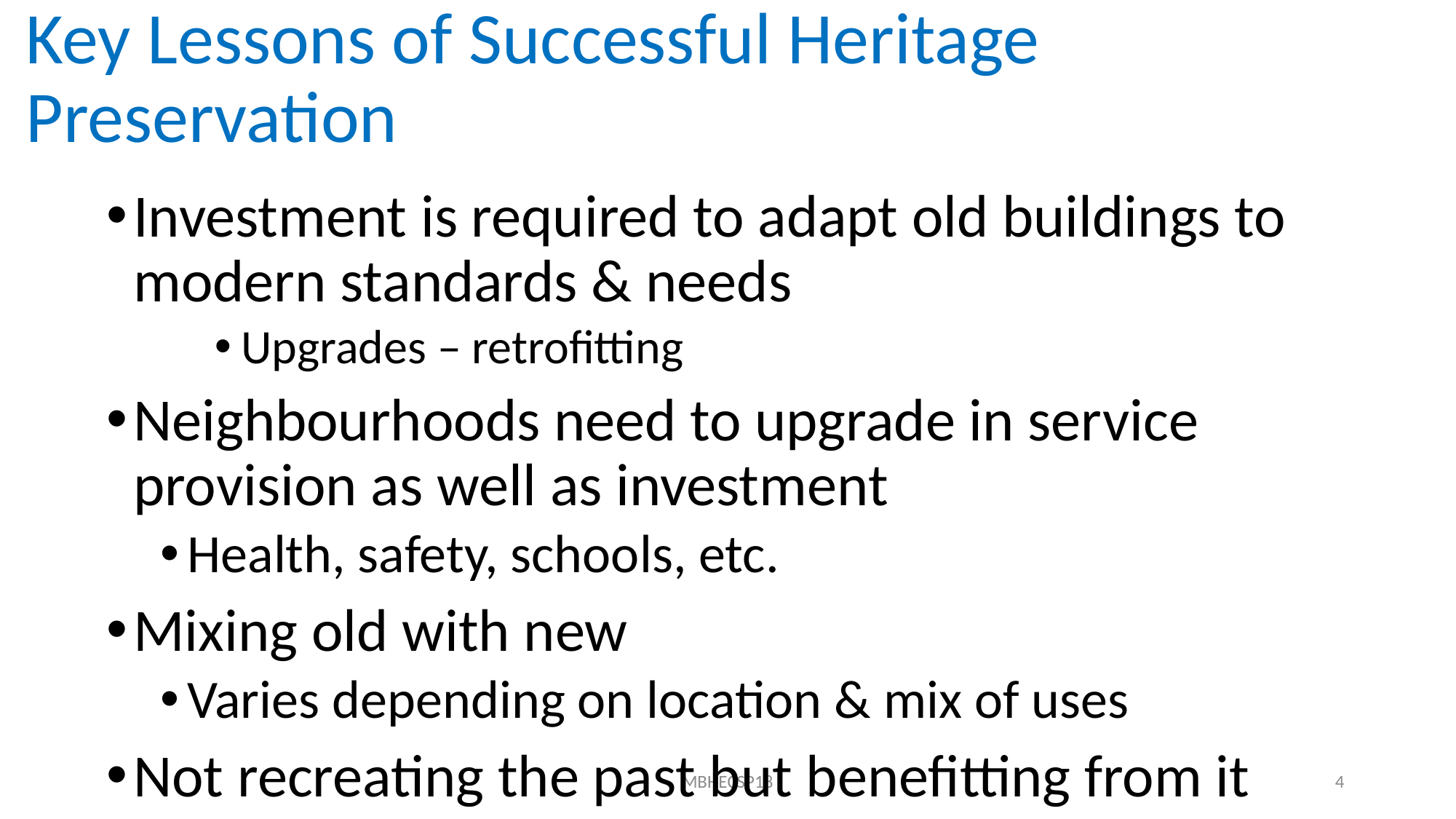

# Key Lessons of Successful Heritage Preservation
Investment is required to adapt old buildings to modern standards & needs
Upgrades – retrofitting
Neighbourhoods need to upgrade in service provision as well as investment
Health, safety, schools, etc.
Mixing old with new
Varies depending on location & mix of uses
Not recreating the past but benefitting from it

MBHECSP18
4